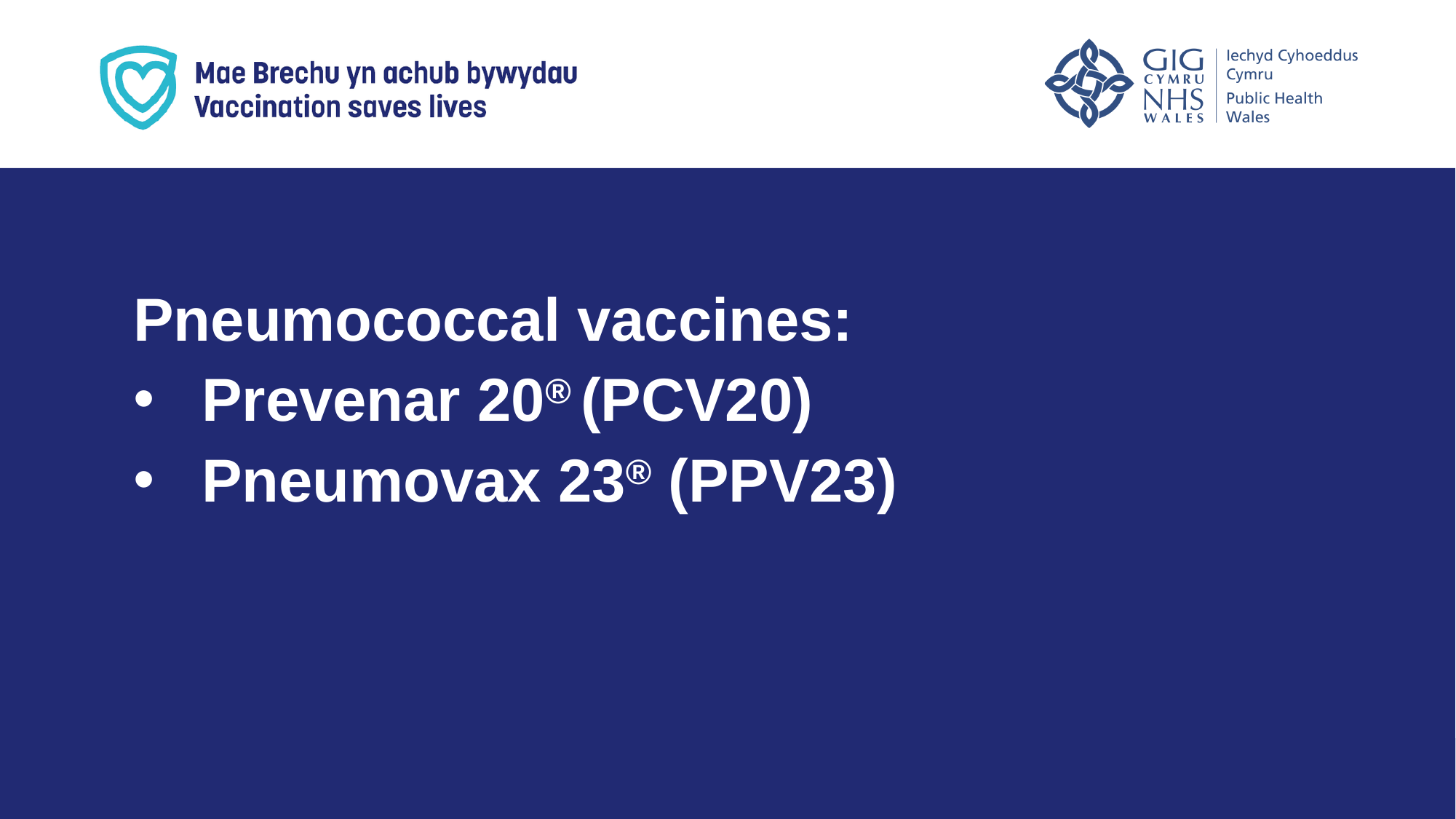

Pneumococcal vaccines:
Prevenar 20® (PCV20)
Pneumovax 23® (PPV23)